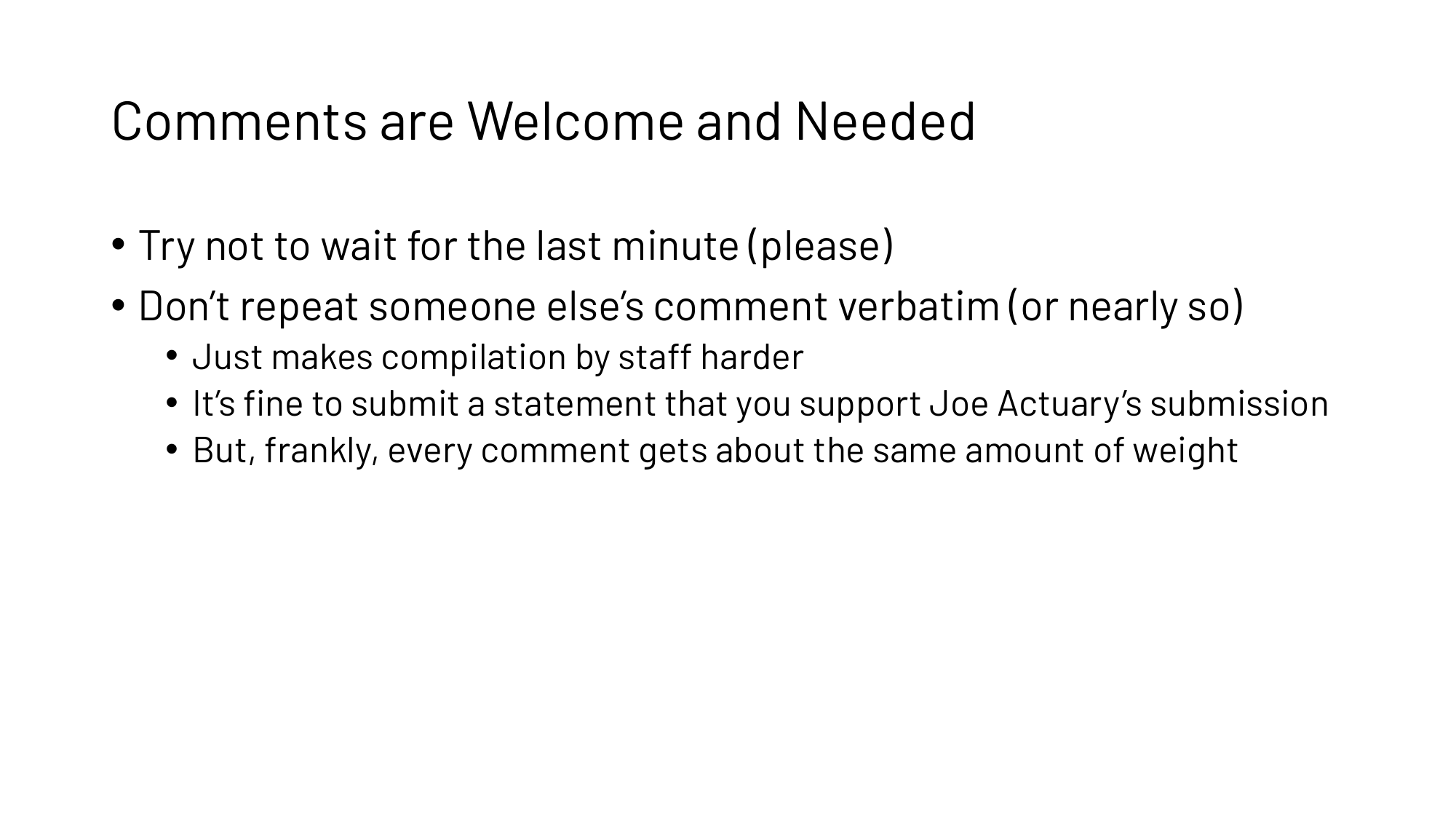

# Comments are Welcome and Needed
Try not to wait for the last minute (please)
Don’t repeat someone else’s comment verbatim (or nearly so)
Just makes compilation by staff harder
It’s fine to submit a statement that you support Joe Actuary’s submission
But, frankly, every comment gets about the same amount of weight